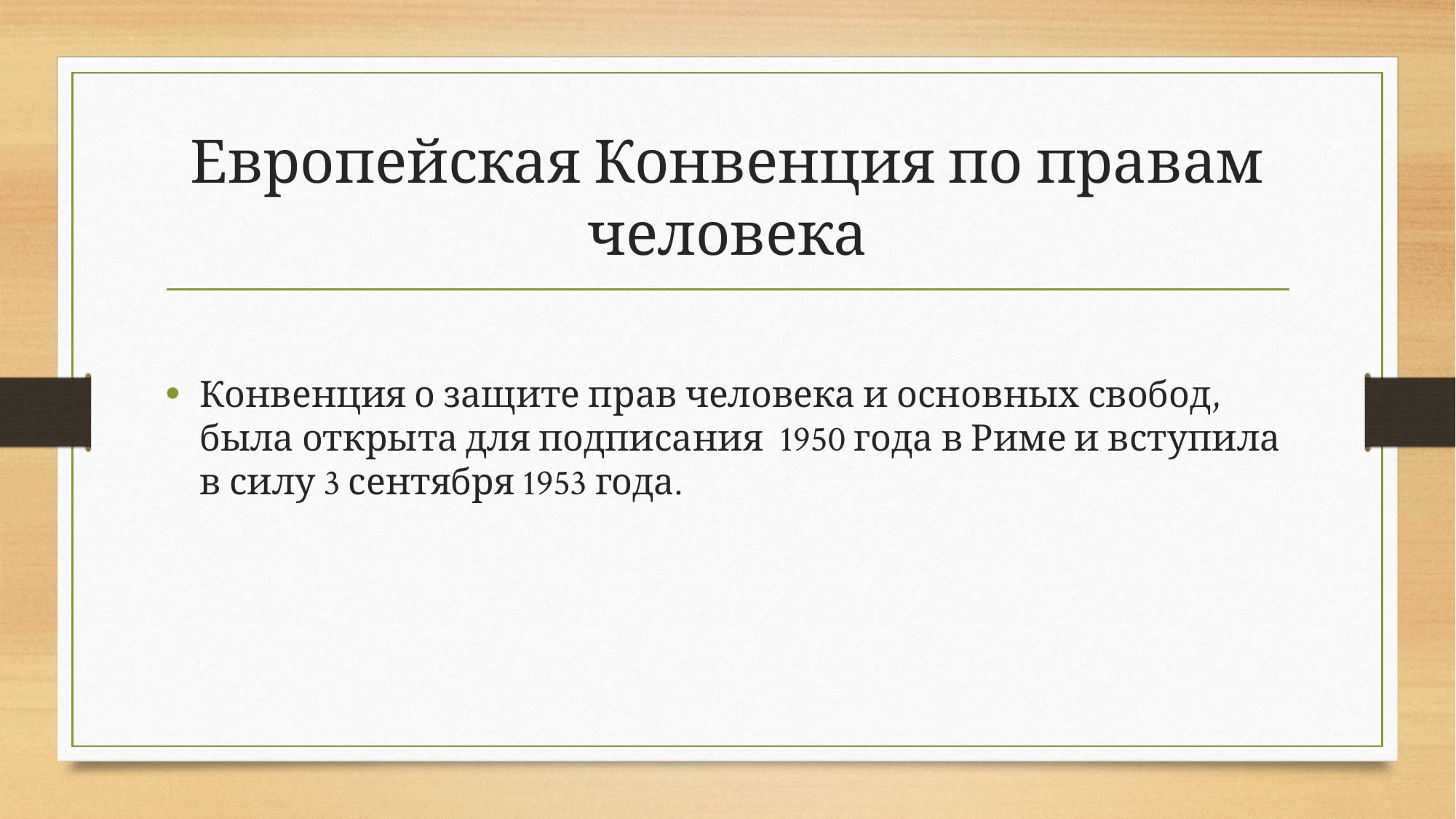

# Европейская Конвенция по правам человека

Конвенция о защите прав человека и основных свобод, была открыта для подписания  1950 года в Риме и вступила в силу 3 сентября 1953 года.